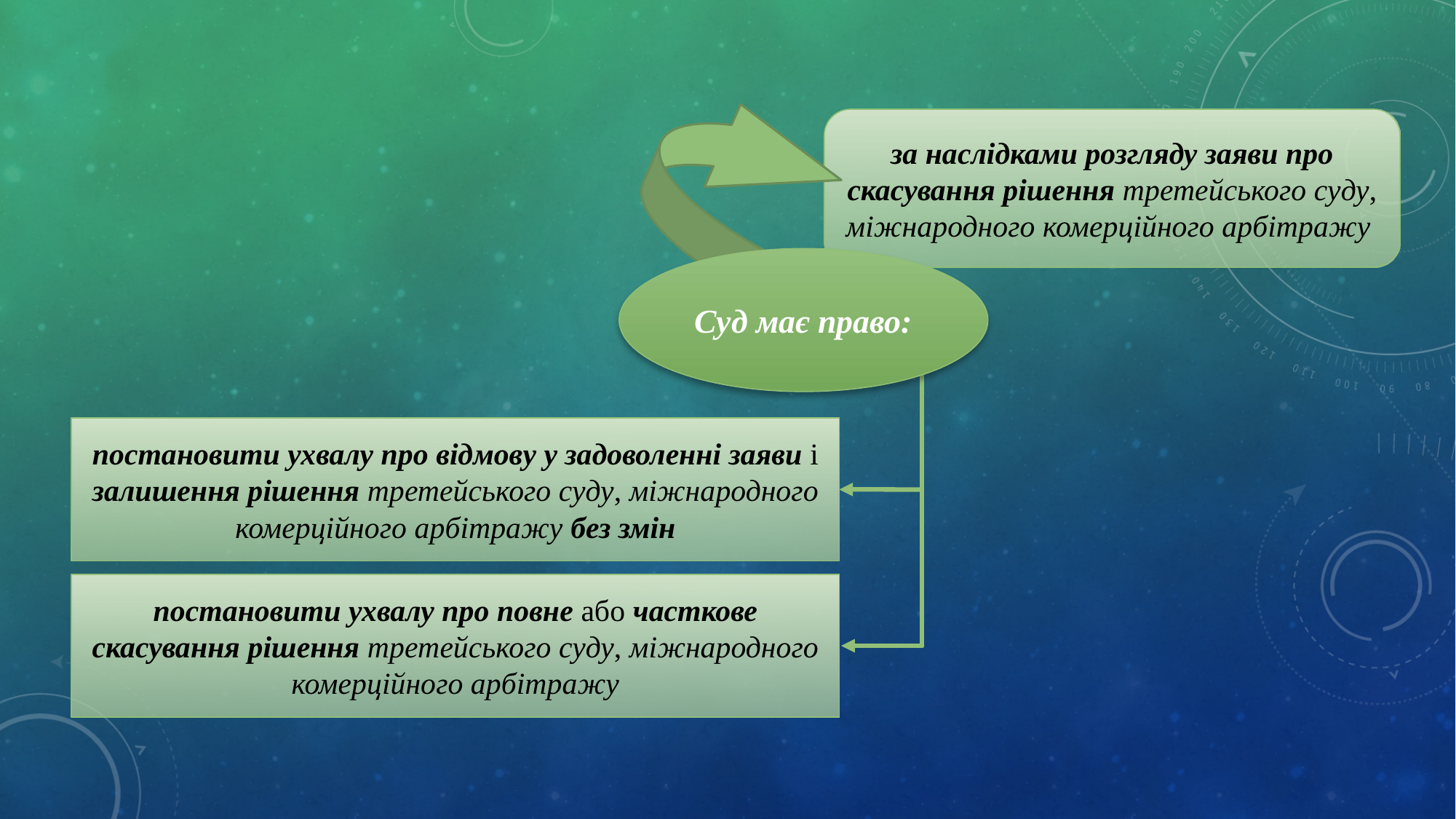

за наслідками розгляду заяви про скасування рішення третейського суду, міжнародного комерційного арбітражу
Суд має право:
постановити ухвалу про відмову у задоволенні заяви і залишення рішення третейського суду, міжнародного комерційного арбітражу без змін
постановити ухвалу про повне або часткове скасування рішення третейського суду, міжнародного комерційного арбітражу